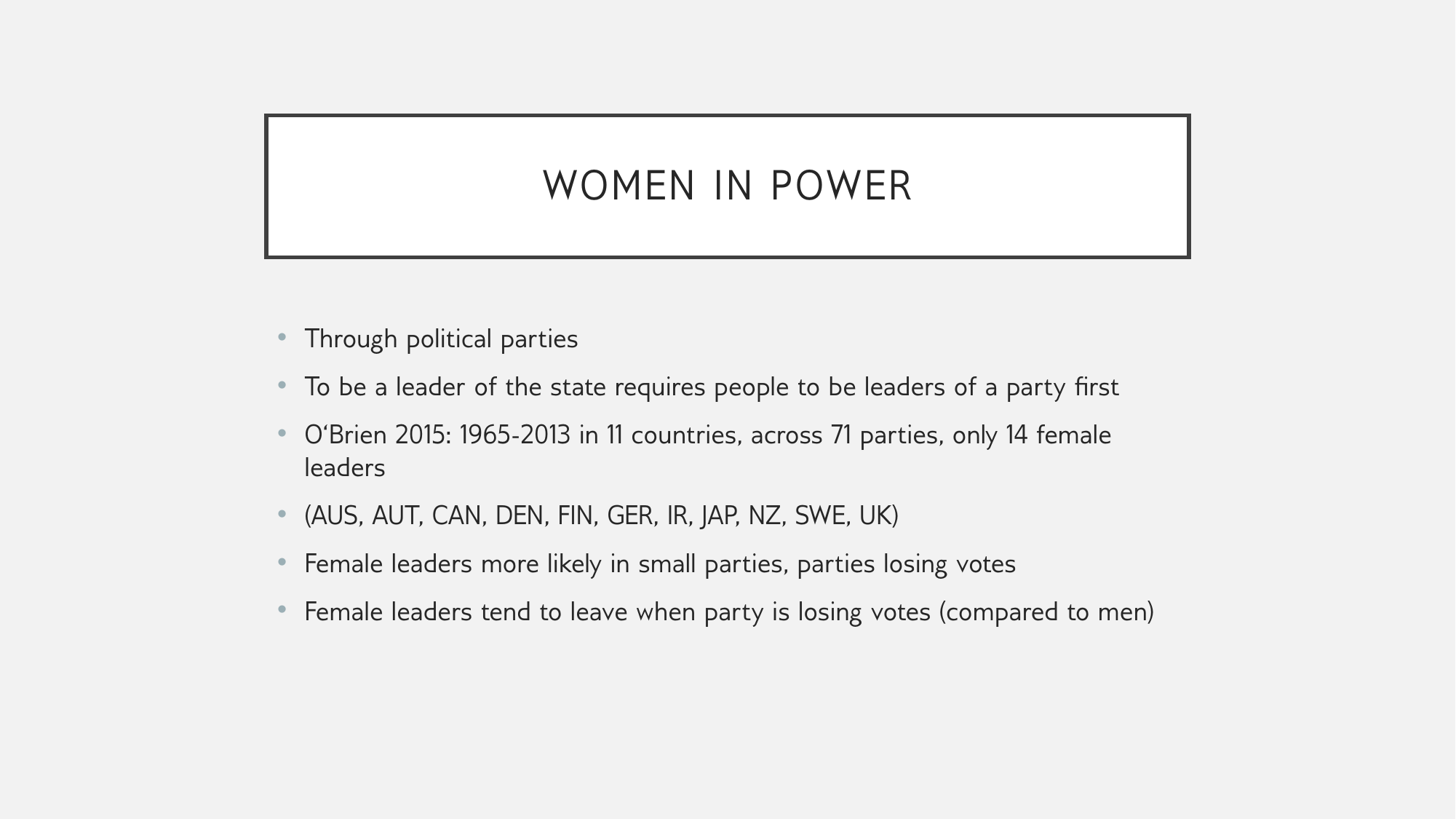

# Women In power
Through political parties
To be a leader of the state requires people to be leaders of a party first
O‘Brien 2015: 1965-2013 in 11 countries, across 71 parties, only 14 female leaders
(AUS, AUT, CAN, DEN, FIN, GER, IR, JAP, NZ, SWE, UK)
Female leaders more likely in small parties, parties losing votes
Female leaders tend to leave when party is losing votes (compared to men)